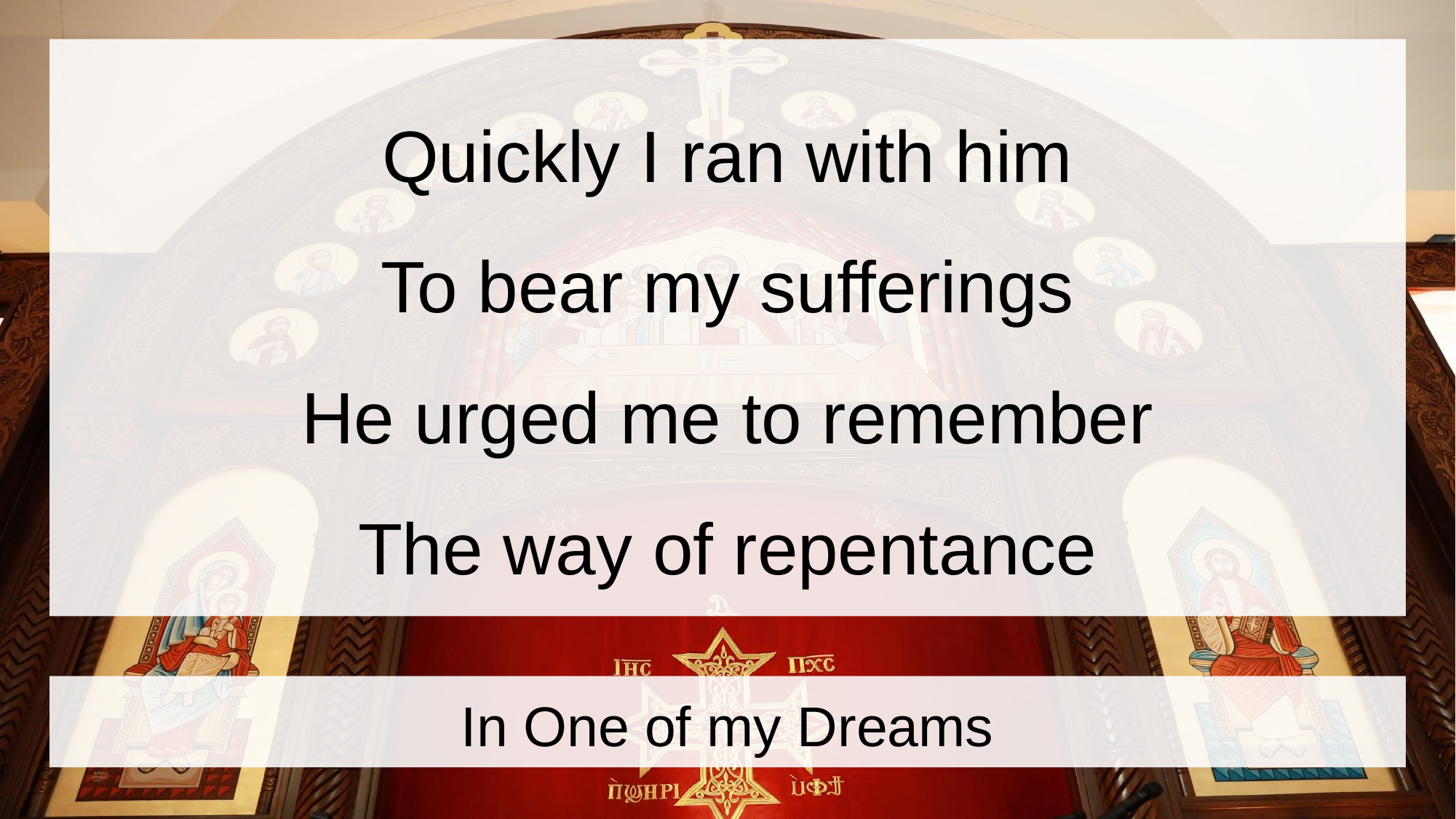

Quickly I ran with him
To bear my sufferings
He urged me to remember
The way of repentance
# In One of my Dreams